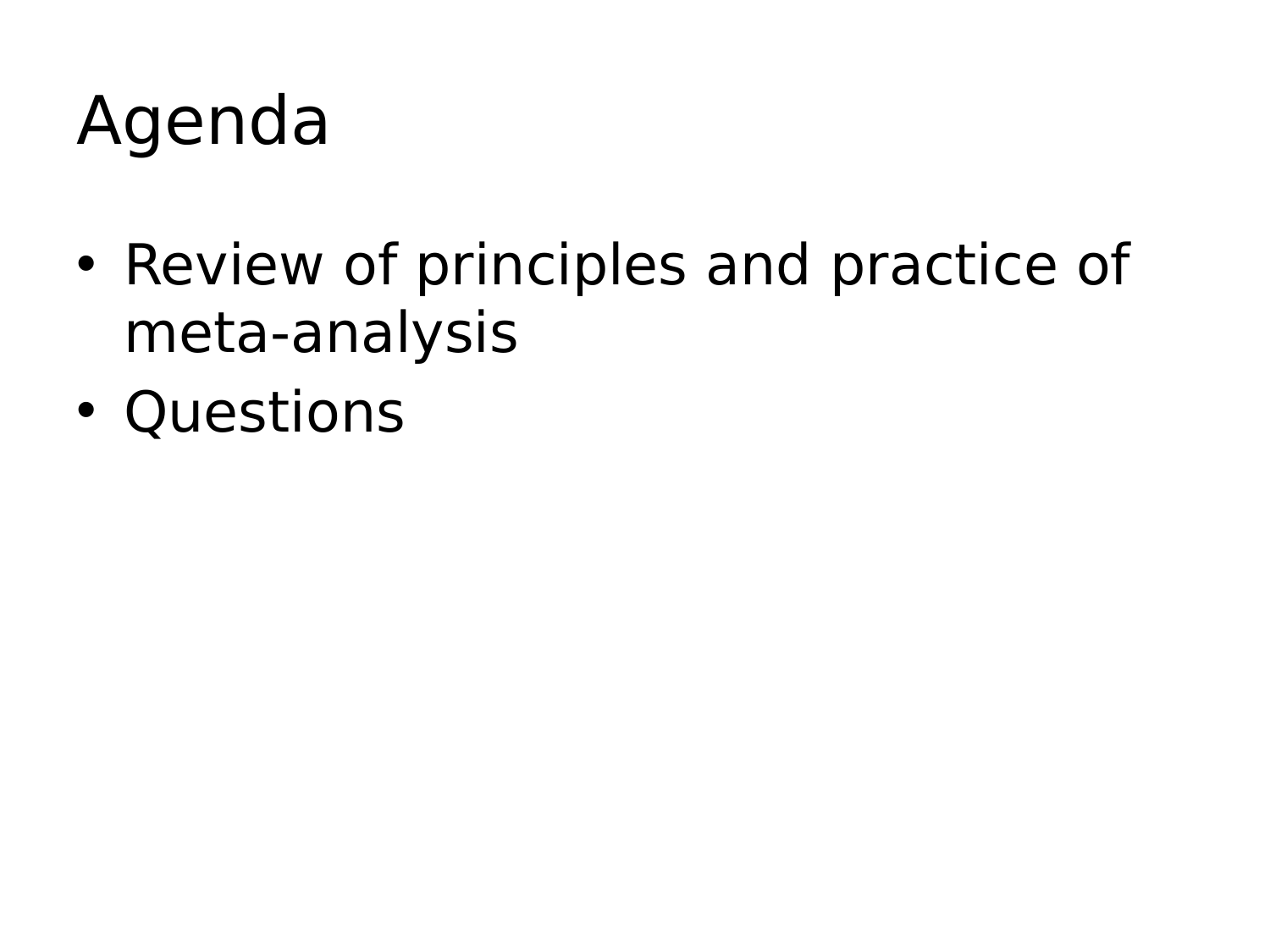

# Agenda
Review of principles and practice of meta-analysis
Questions